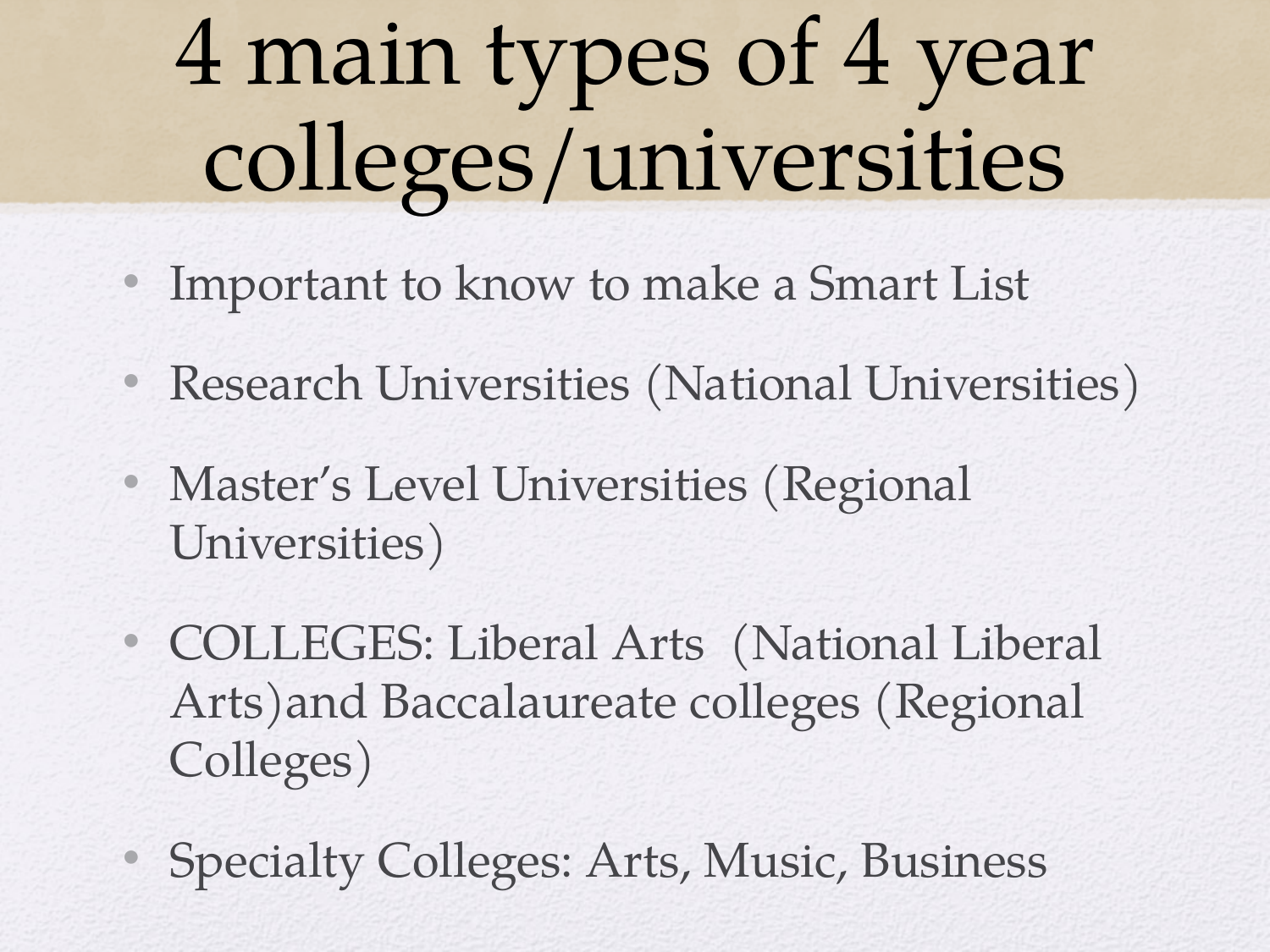

# 4 main types of 4 year colleges/universities
Important to know to make a Smart List
Research Universities (National Universities)
Master’s Level Universities (Regional Universities)
COLLEGES: Liberal Arts  (National Liberal Arts)and Baccalaureate colleges (Regional Colleges)
Specialty Colleges: Arts, Music, Business